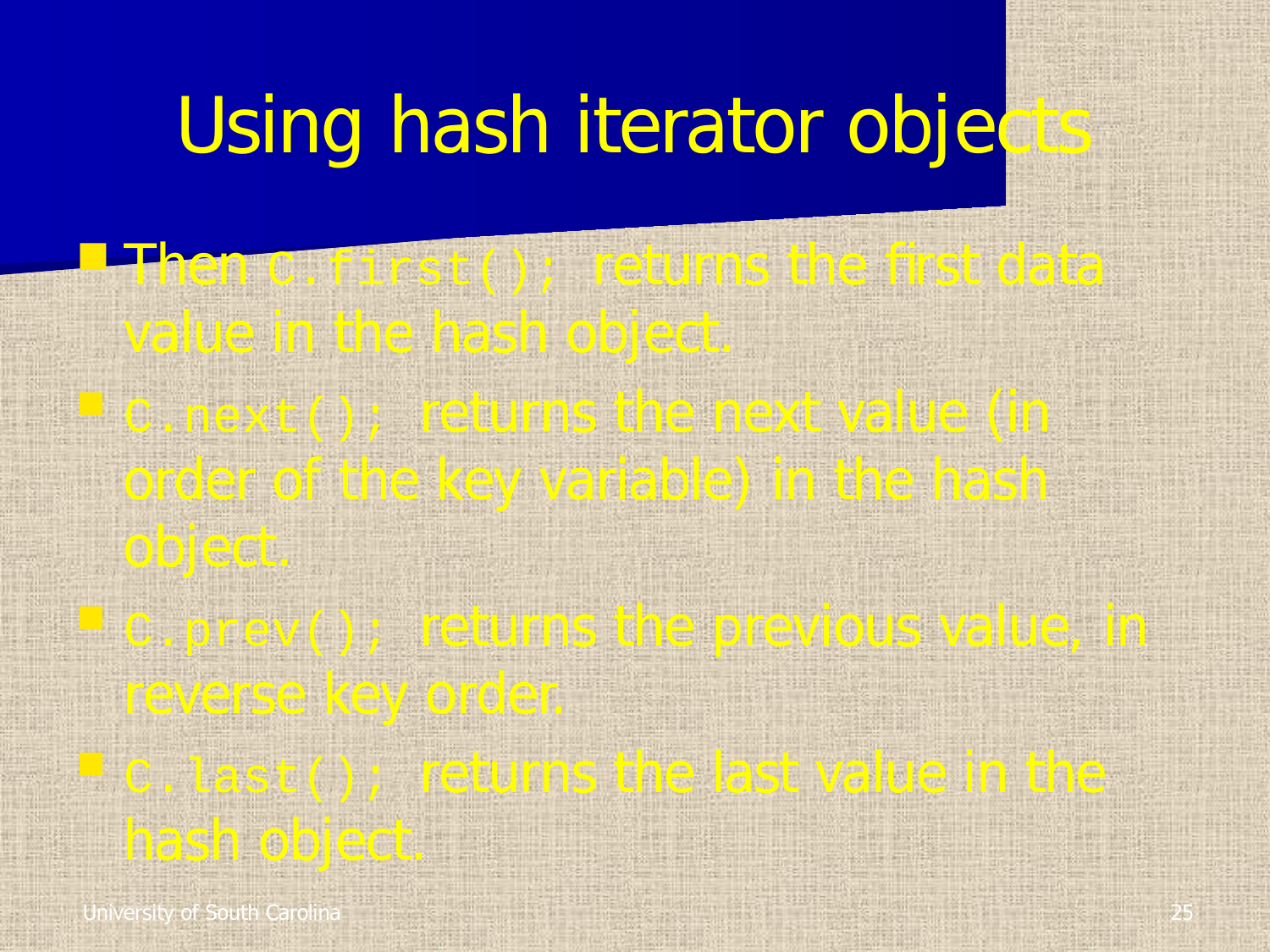

# Using hash iterator objects
Then C.first(); returns the first data value in the hash object.
C.next(); returns the next value (in order of the key variable) in the hash object.
C.prev(); returns the previous value, in reverse key order.
C.last(); returns the last value in the hash object.
 University of South Carolina
25